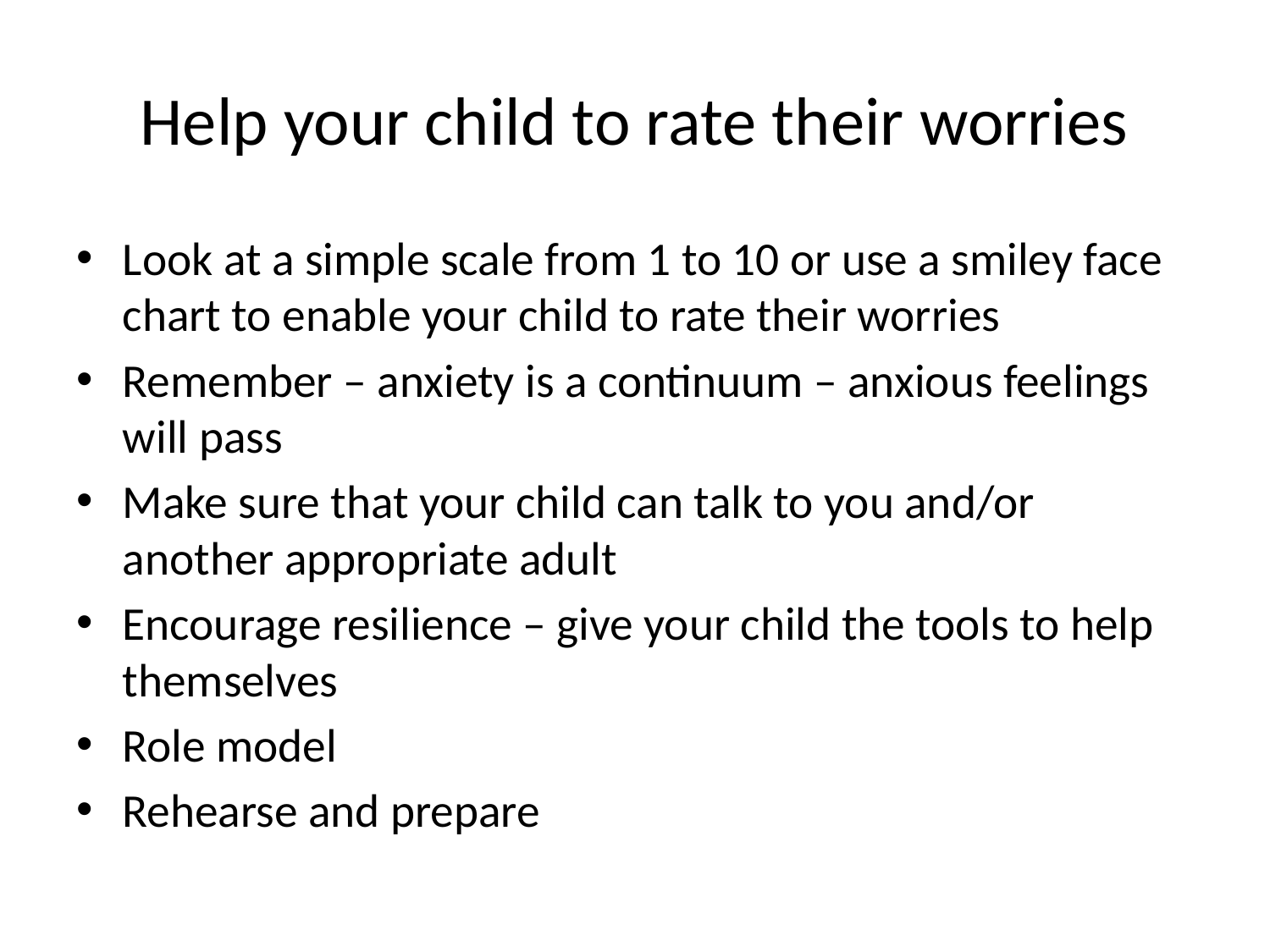

# Help your child to rate their worries
Look at a simple scale from 1 to 10 or use a smiley face chart to enable your child to rate their worries
Remember – anxiety is a continuum – anxious feelings will pass
Make sure that your child can talk to you and/or another appropriate adult
Encourage resilience – give your child the tools to help themselves
Role model
Rehearse and prepare